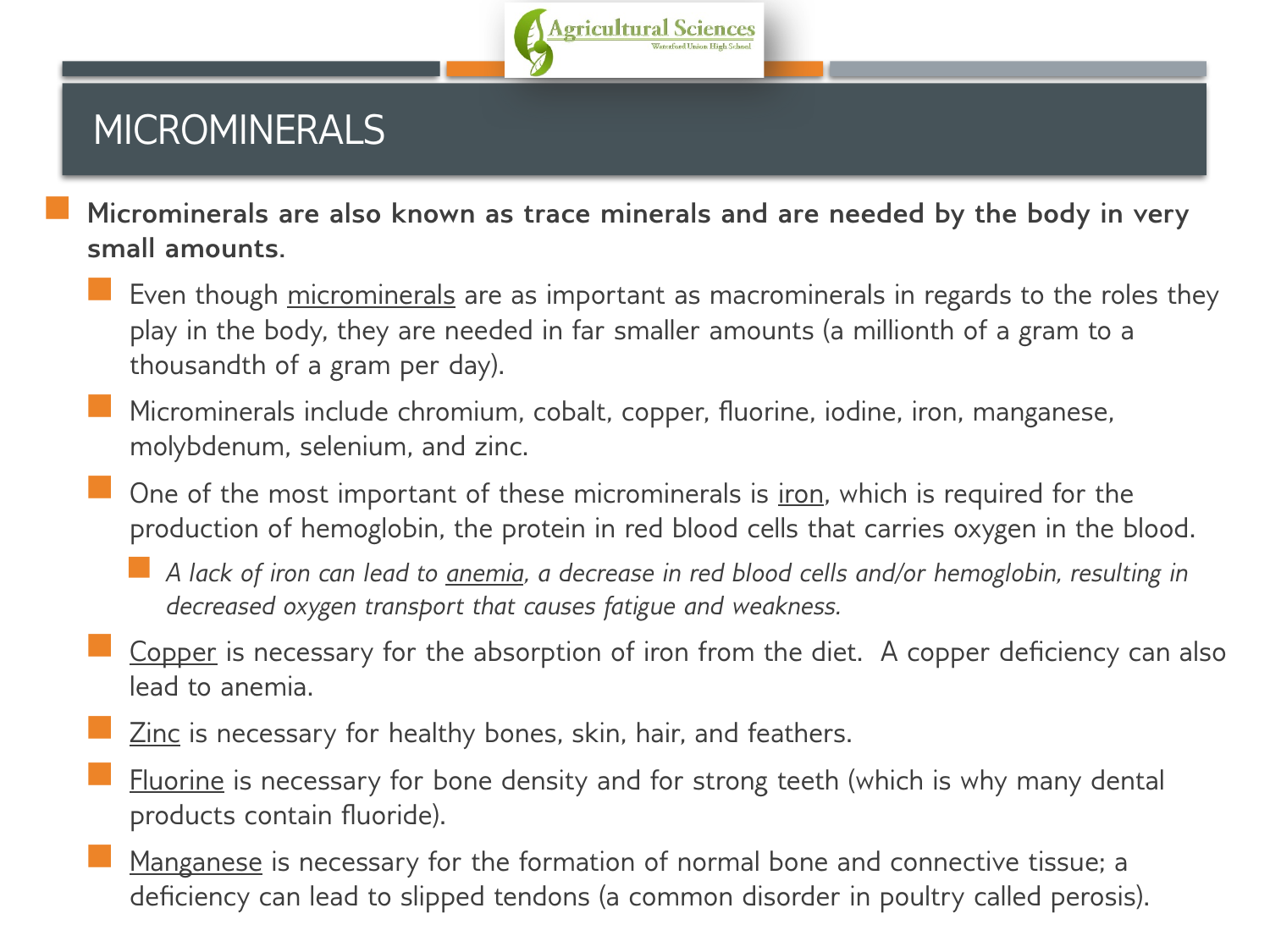

# Microminerals
Microminerals are also known as trace minerals and are needed by the body in very small amounts.
Even though microminerals are as important as macrominerals in regards to the roles they play in the body, they are needed in far smaller amounts (a millionth of a gram to a thousandth of a gram per day).
Microminerals include chromium, cobalt, copper, fluorine, iodine, iron, manganese, molybdenum, selenium, and zinc.
One of the most important of these microminerals is iron, which is required for the production of hemoglobin, the protein in red blood cells that carries oxygen in the blood.
A lack of iron can lead to anemia, a decrease in red blood cells and/or hemoglobin, resulting in decreased oxygen transport that causes fatigue and weakness.
Copper is necessary for the absorption of iron from the diet.  A copper deficiency can also lead to anemia.
Zinc is necessary for healthy bones, skin, hair, and feathers.
Fluorine is necessary for bone density and for strong teeth (which is why many dental products contain fluoride).
Manganese is necessary for the formation of normal bone and connective tissue; a deficiency can lead to slipped tendons (a common disorder in poultry called perosis).